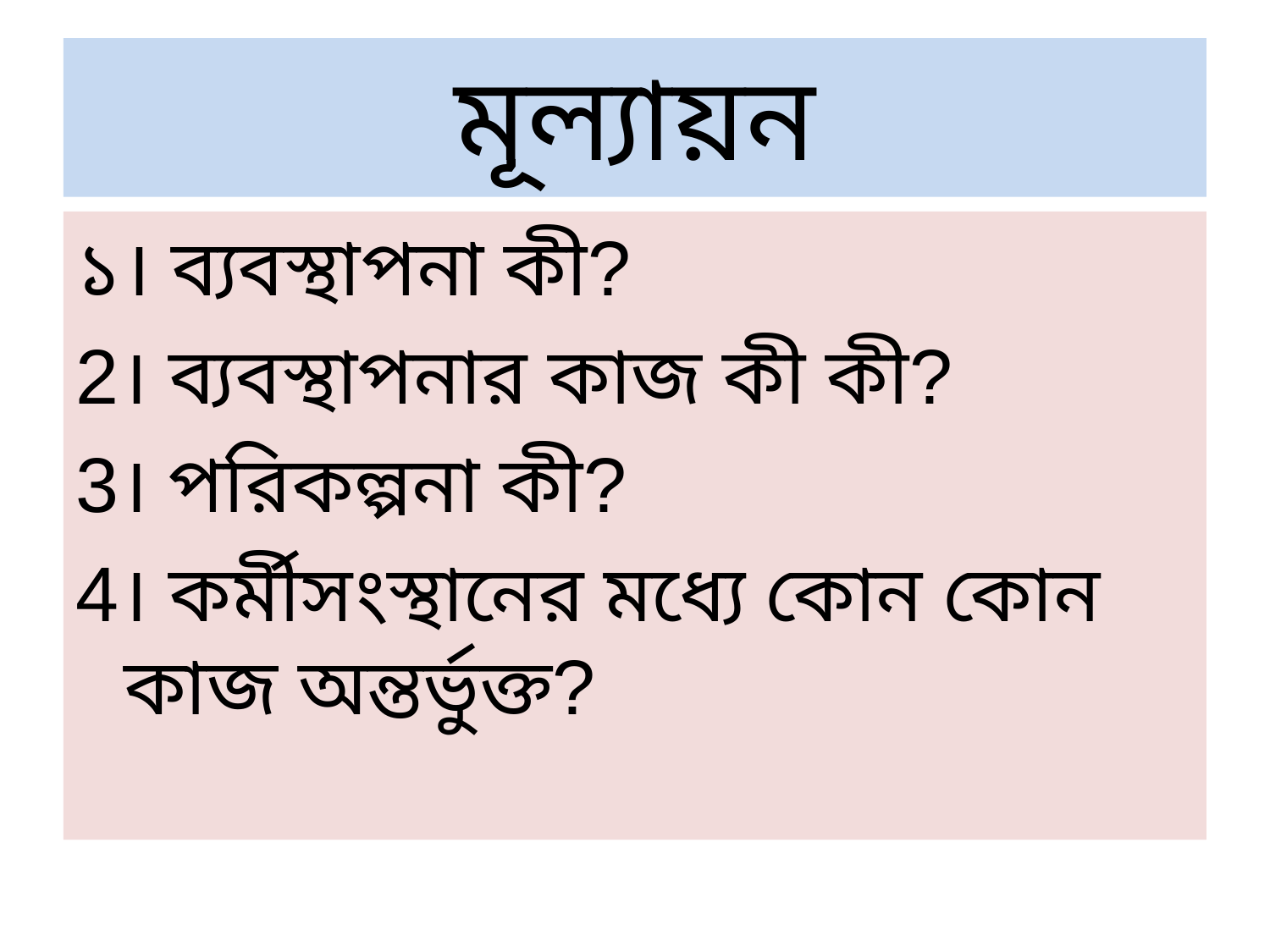

মূল্যায়ন
১। ব্যবস্থাপনা কী?
2। ব্যবস্থাপনার কাজ কী কী?
3। পরিকল্পনা কী?
4। কর্মীসংস্থানের মধ্যে কোন কোন কাজ অন্তর্ভুক্ত?